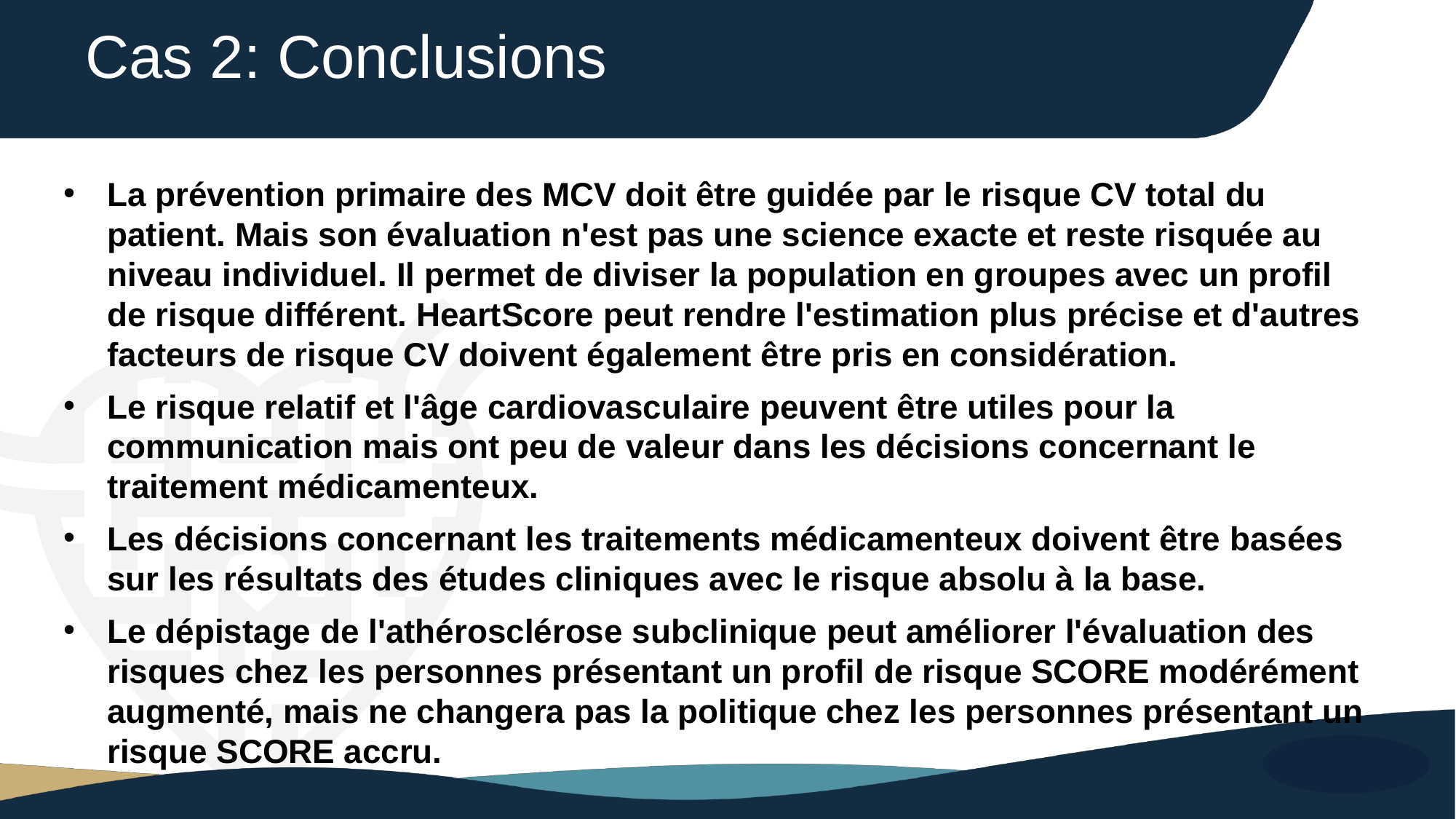

Cas 2: Conclusions
La prévention primaire des MCV doit être guidée par le risque CV total du patient. Mais son évaluation n'est pas une science exacte et reste risquée au niveau individuel. Il permet de diviser la population en groupes avec un profil de risque différent. HeartScore peut rendre l'estimation plus précise et d'autres facteurs de risque CV doivent également être pris en considération.
Le risque relatif et l'âge cardiovasculaire peuvent être utiles pour la communication mais ont peu de valeur dans les décisions concernant le traitement médicamenteux.
Les décisions concernant les traitements médicamenteux doivent être basées sur les résultats des études cliniques avec le risque absolu à la base.
Le dépistage de l'athérosclérose subclinique peut améliorer l'évaluation des risques chez les personnes présentant un profil de risque SCORE modérément augmenté, mais ne changera pas la politique chez les personnes présentant un risque SCORE accru.